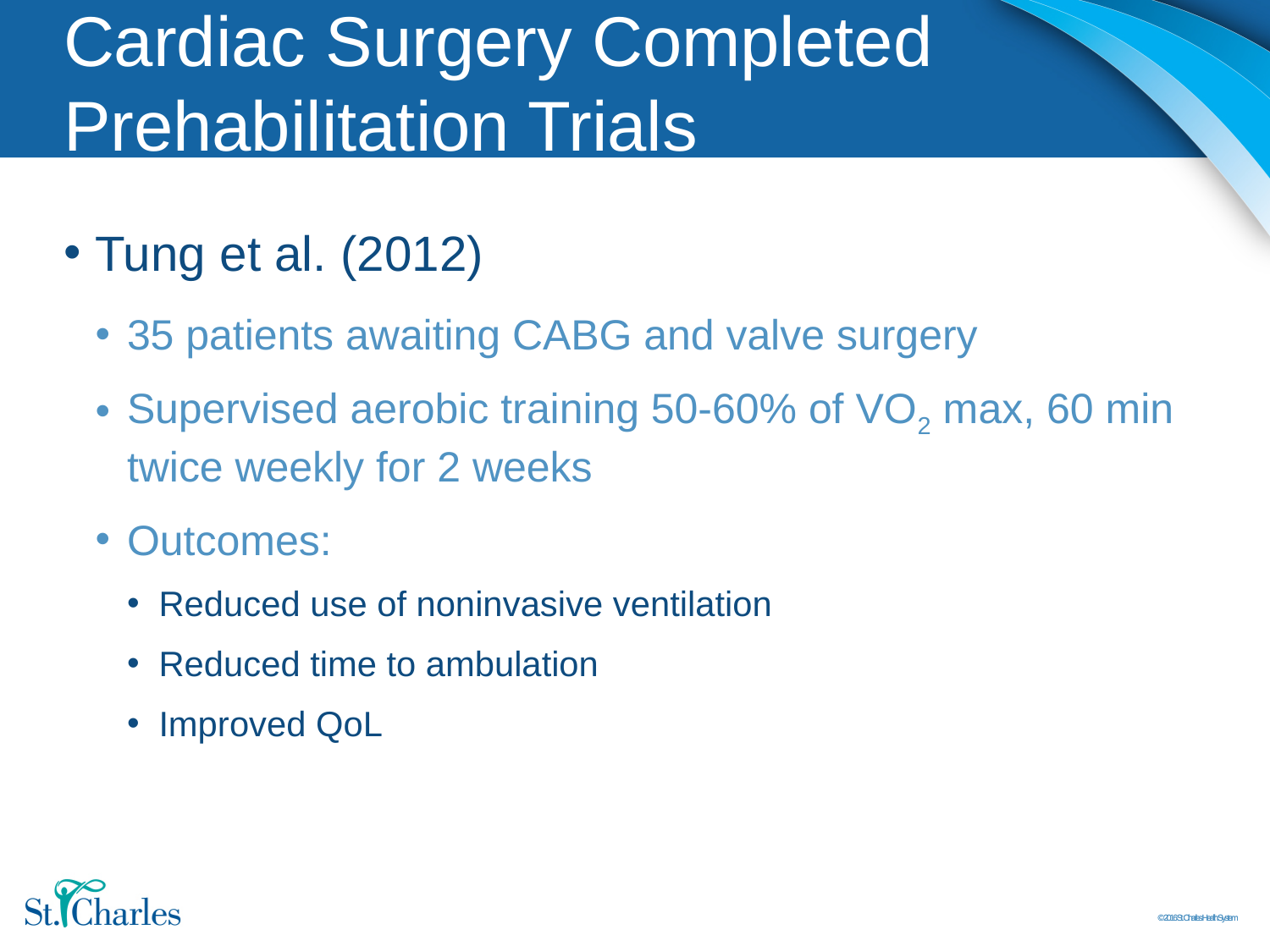

# Cardiac Surgery Completed Prehabilitation Trials
Tung et al. (2012)
35 patients awaiting CABG and valve surgery
Supervised aerobic training 50-60% of VO2 max, 60 min twice weekly for 2 weeks
Outcomes:
Reduced use of noninvasive ventilation
Reduced time to ambulation
Improved QoL